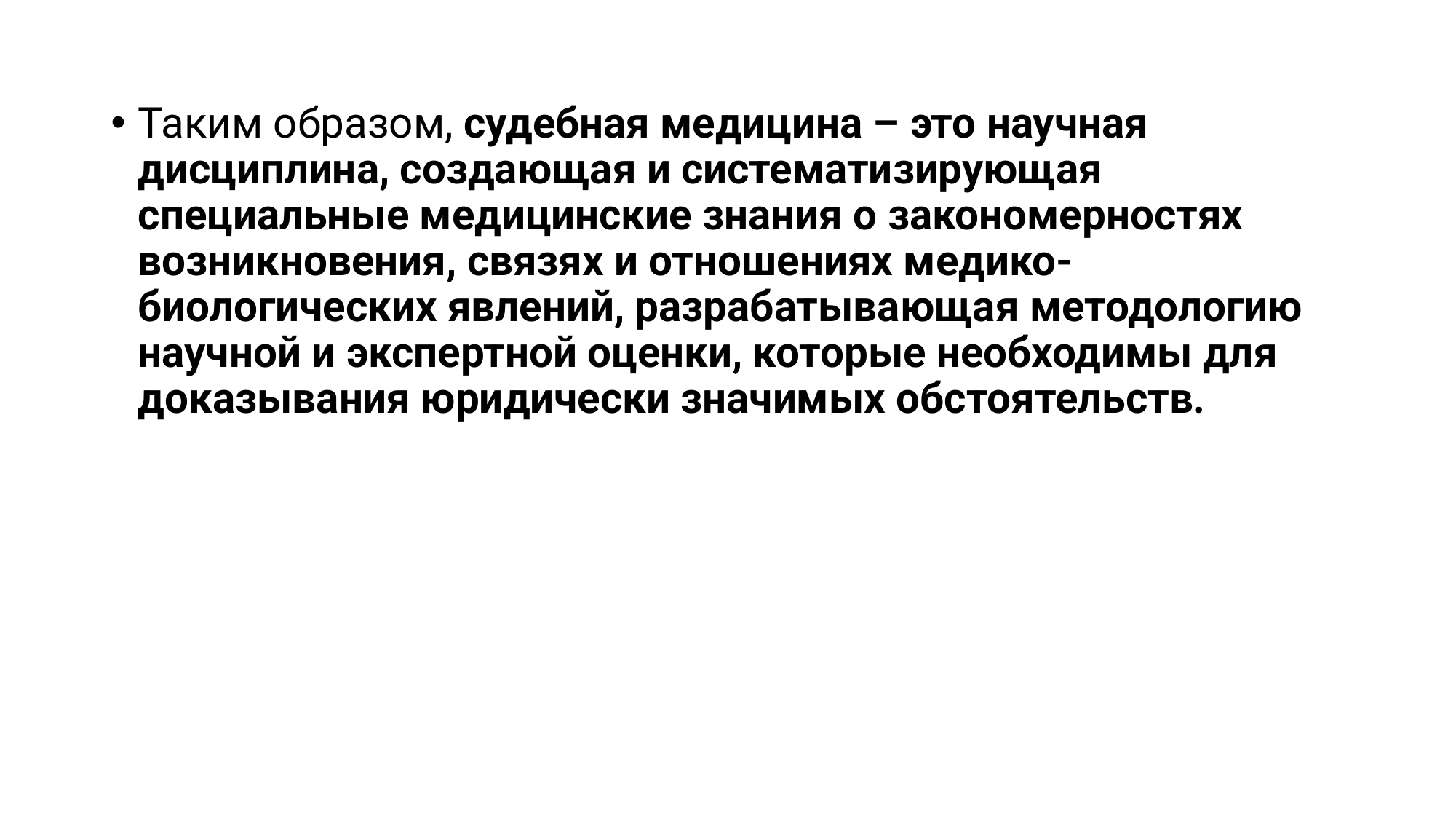

Таким образом, судебная медицина – это научная дисциплина, создающая и систематизирующая специальные медицинские знания о закономерностях возникновения, связях и отношениях медико-биологических явлений, разрабатывающая методологию научной и экспертной оценки, которые необходимы для доказывания юридически значимых обстоятельств.